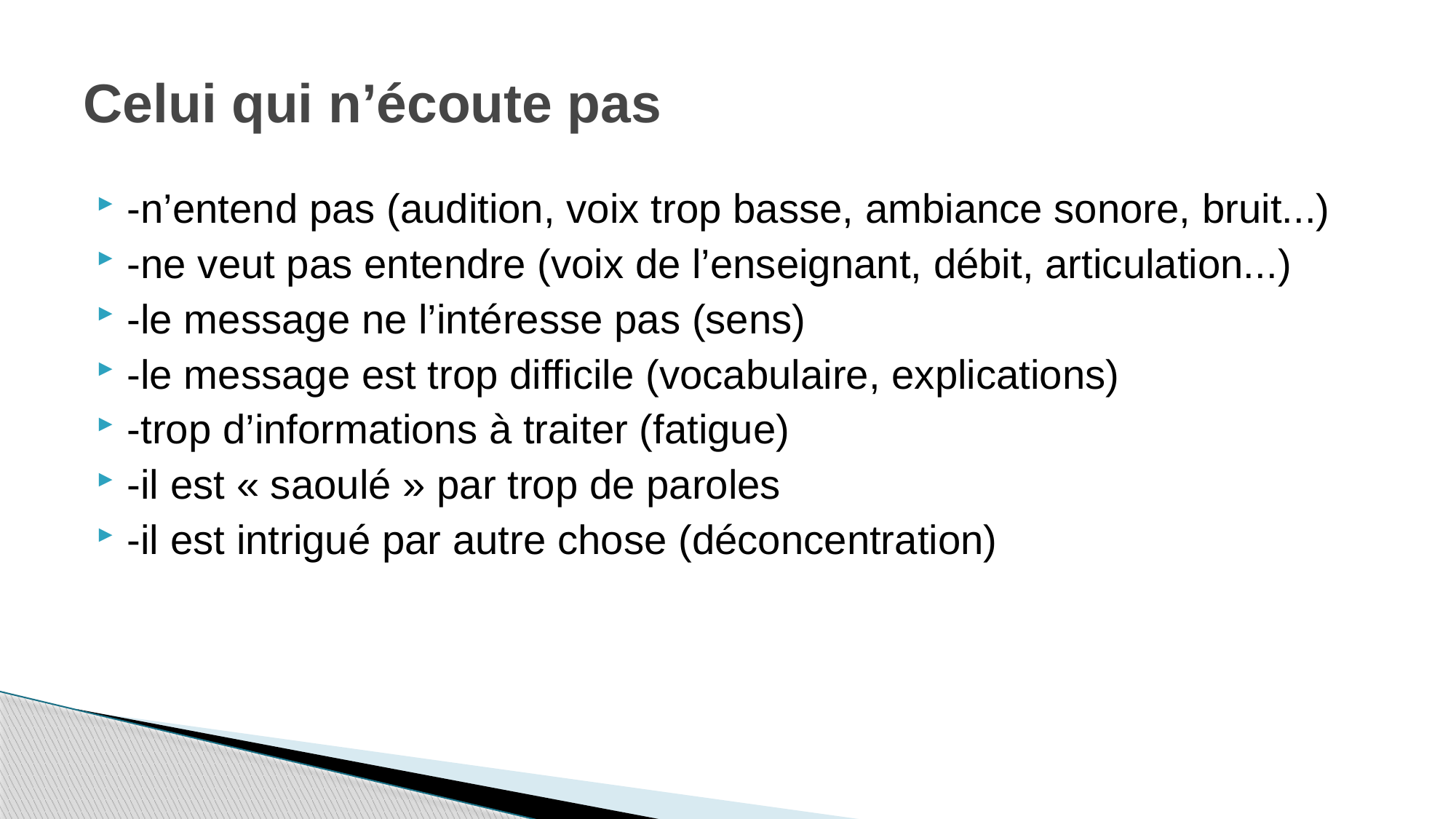

# Celui qui n’écoute pas
-n’entend pas (audition, voix trop basse, ambiance sonore, bruit...)
-ne veut pas entendre (voix de l’enseignant, débit, articulation...)
-le message ne l’intéresse pas (sens)
-le message est trop difficile (vocabulaire, explications)
-trop d’informations à traiter (fatigue)
-il est « saoulé » par trop de paroles
-il est intrigué par autre chose (déconcentration)